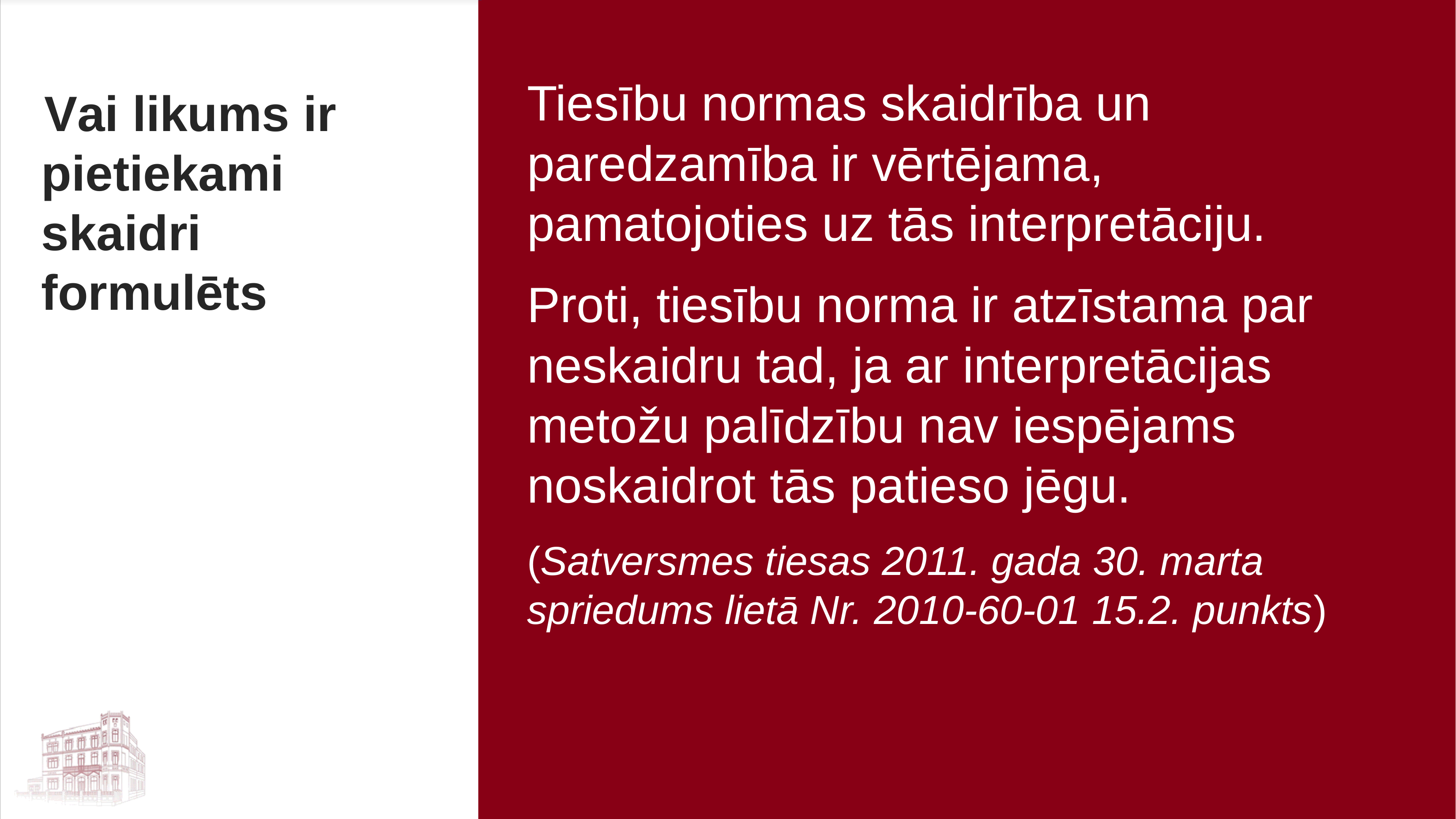

Tiesību normas skaidrība un paredzamība ir vērtējama, pamatojoties uz tās interpretāciju.
Proti, tiesību norma ir atzīstama par neskaidru tad, ja ar interpretācijas metožu palīdzību nav iespējams noskaidrot tās patieso jēgu.
(Satversmes tiesas 2011. gada 30. marta spriedums lietā Nr. 2010‑60‑01 15.2. punkts)

Vai likums ir pietiekami skaidri formulēts